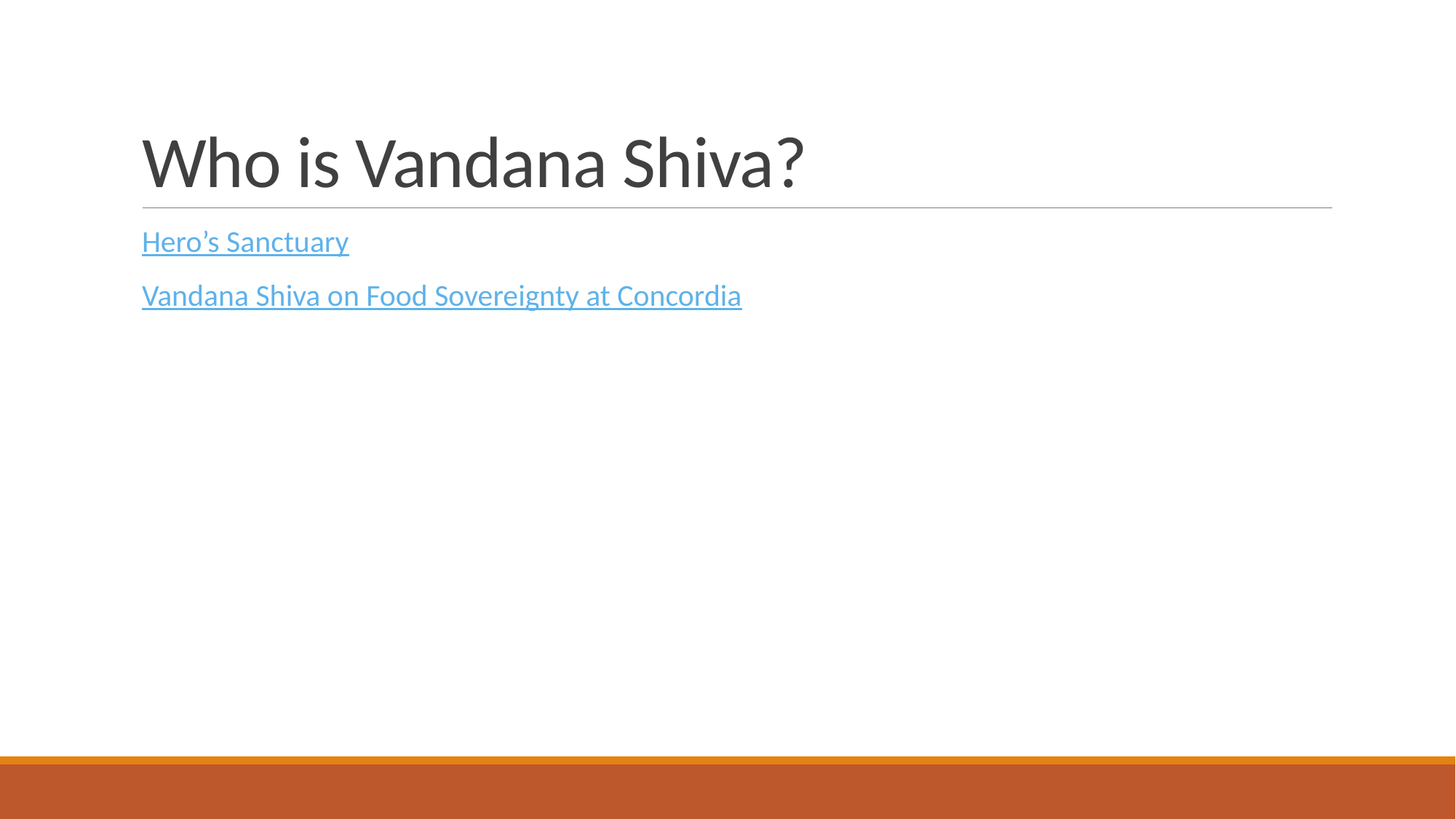

# Who is Vandana Shiva?
Hero’s Sanctuary
Vandana Shiva on Food Sovereignty at Concordia